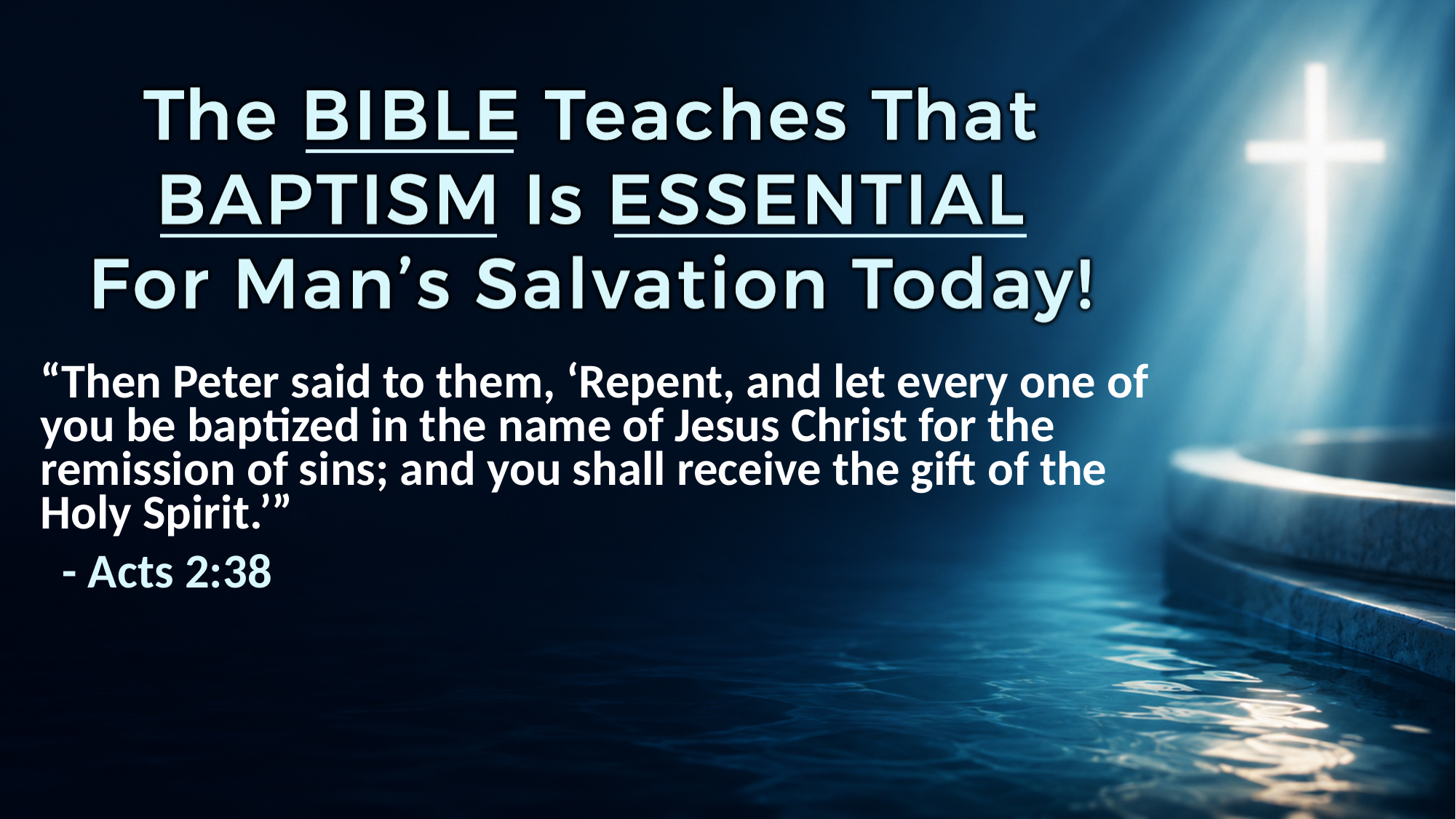

“Then Peter said to them, ‘Repent, and let every one of you be baptized in the name of Jesus Christ for the remission of sins; and you shall receive the gift of the Holy Spirit.’”
  - Acts 2:38